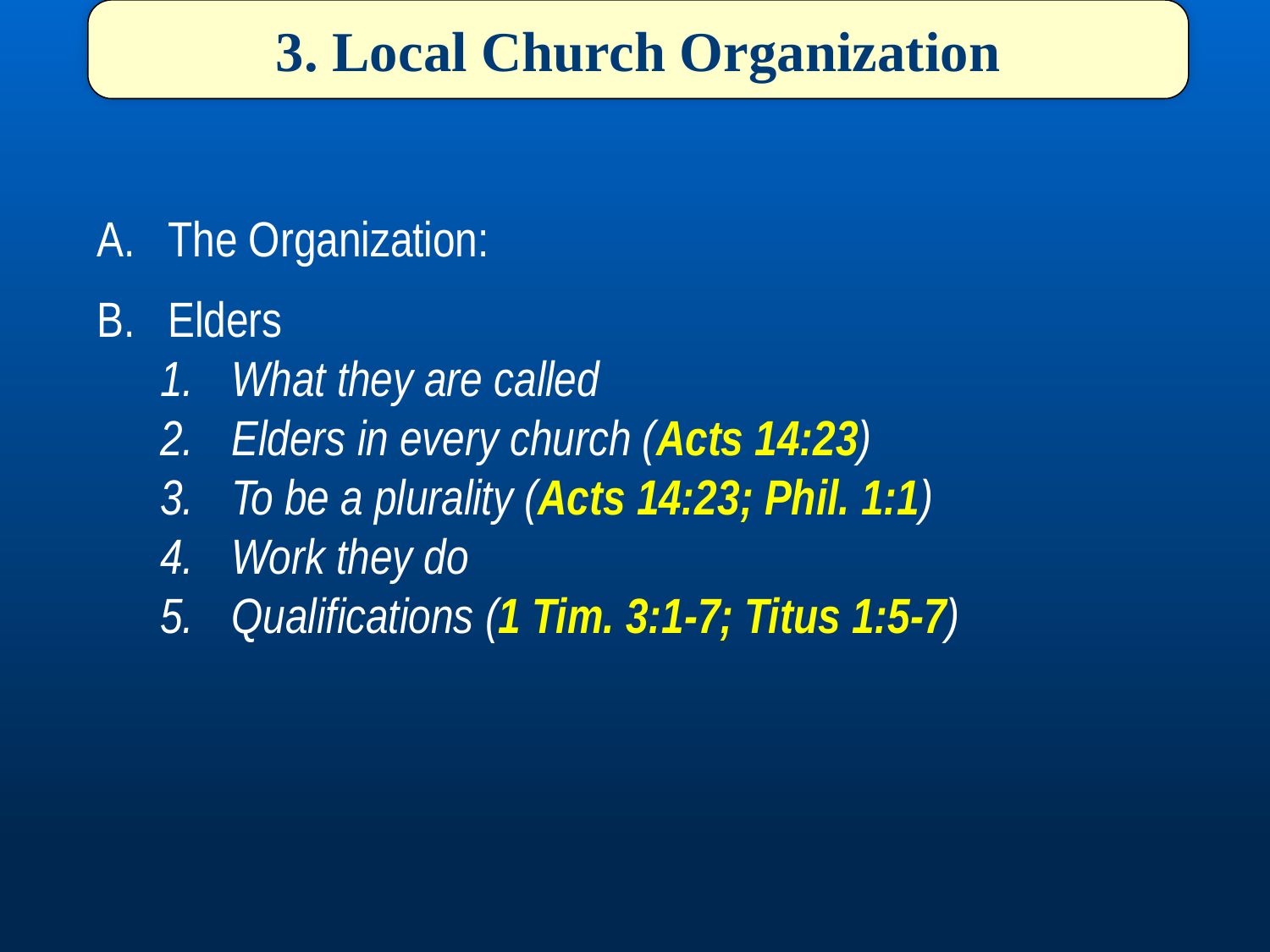

3. Local Church Organization
The Organization:

Elders
What they are called
Elders in every church (Acts 14:23)
To be a plurality (Acts 14:23; Phil. 1:1)
Work they do
Qualifications (1 Tim. 3:1-7; Titus 1:5-7)